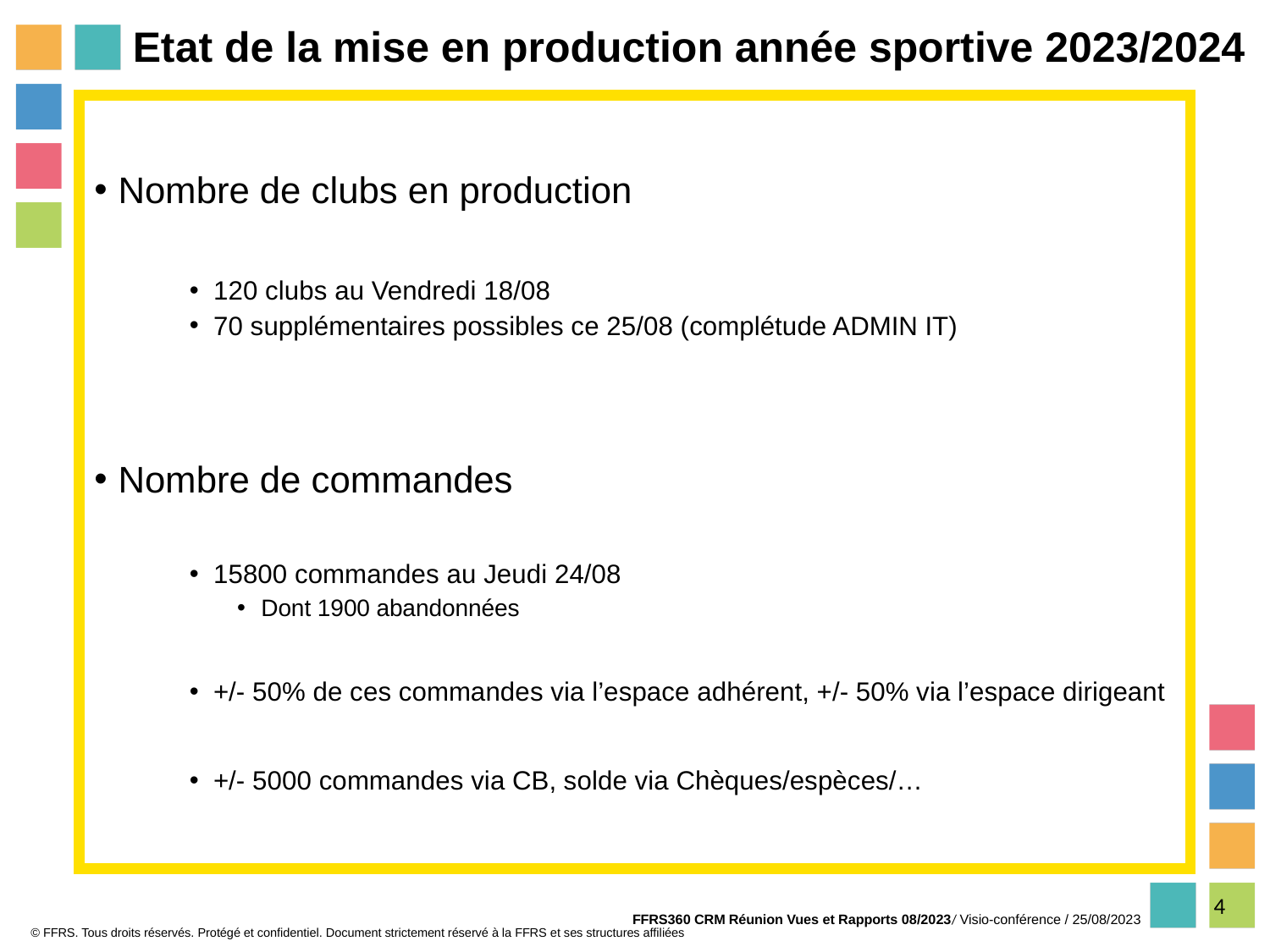

# Etat de la mise en production année sportive 2023/2024
Nombre de clubs en production

120 clubs au Vendredi 18/08
70 supplémentaires possibles ce 25/08 (complétude ADMIN IT)

Nombre de commandes

15800 commandes au Jeudi 24/08
Dont 1900 abandonnées

+/- 50% de ces commandes via l’espace adhérent, +/- 50% via l’espace dirigeant

+/- 5000 commandes via CB, solde via Chèques/espèces/…

Nombre de commandes